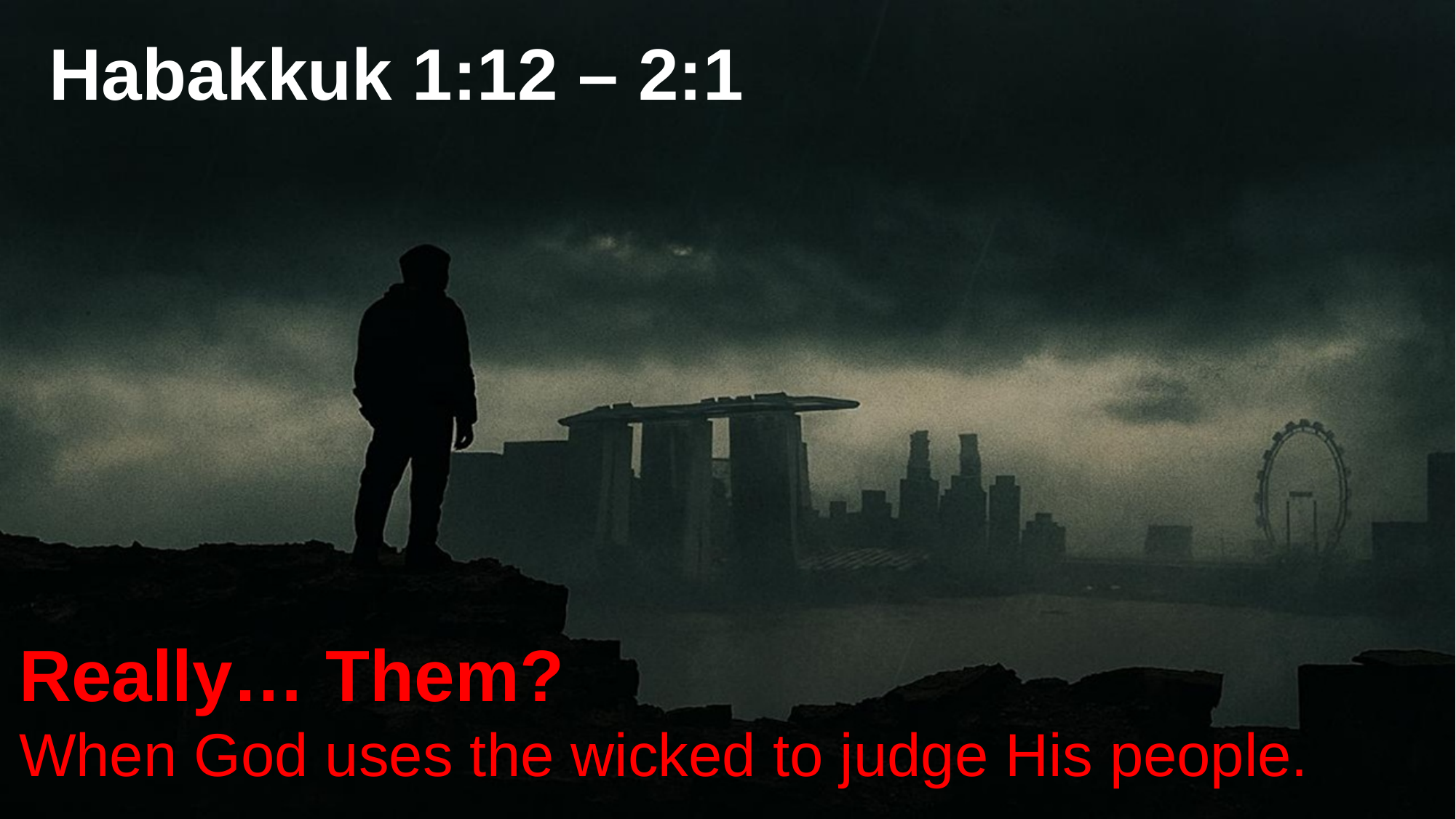

Habakkuk 1:12 – 2:1
Really… Them?
When God uses the wicked to judge His people.